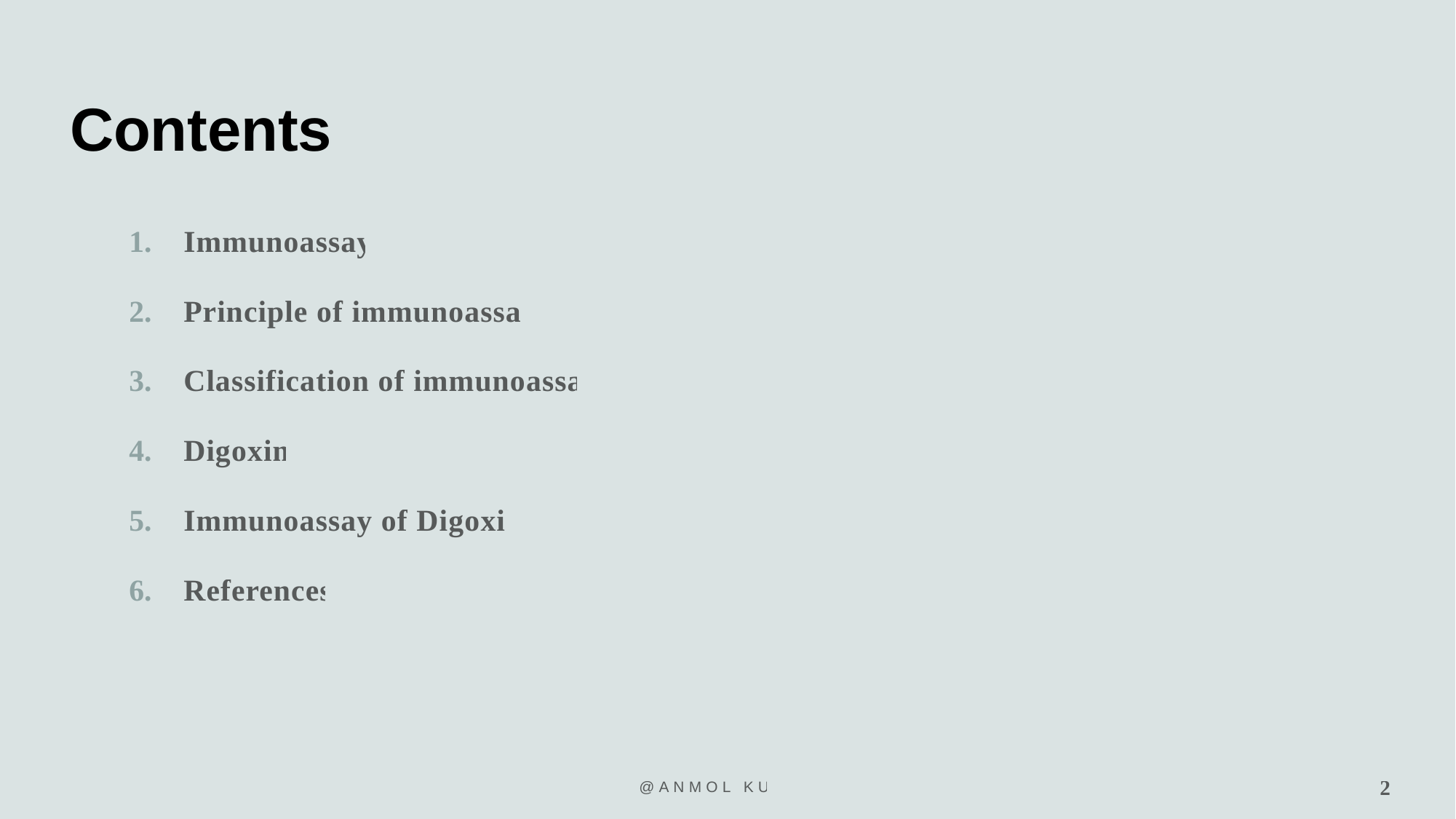

# Contents
Immunoassay
Principle of immunoassay
Classification of immunoassay
Digoxin
Immunoassay of Digoxin
References
@Anmol kumar
2